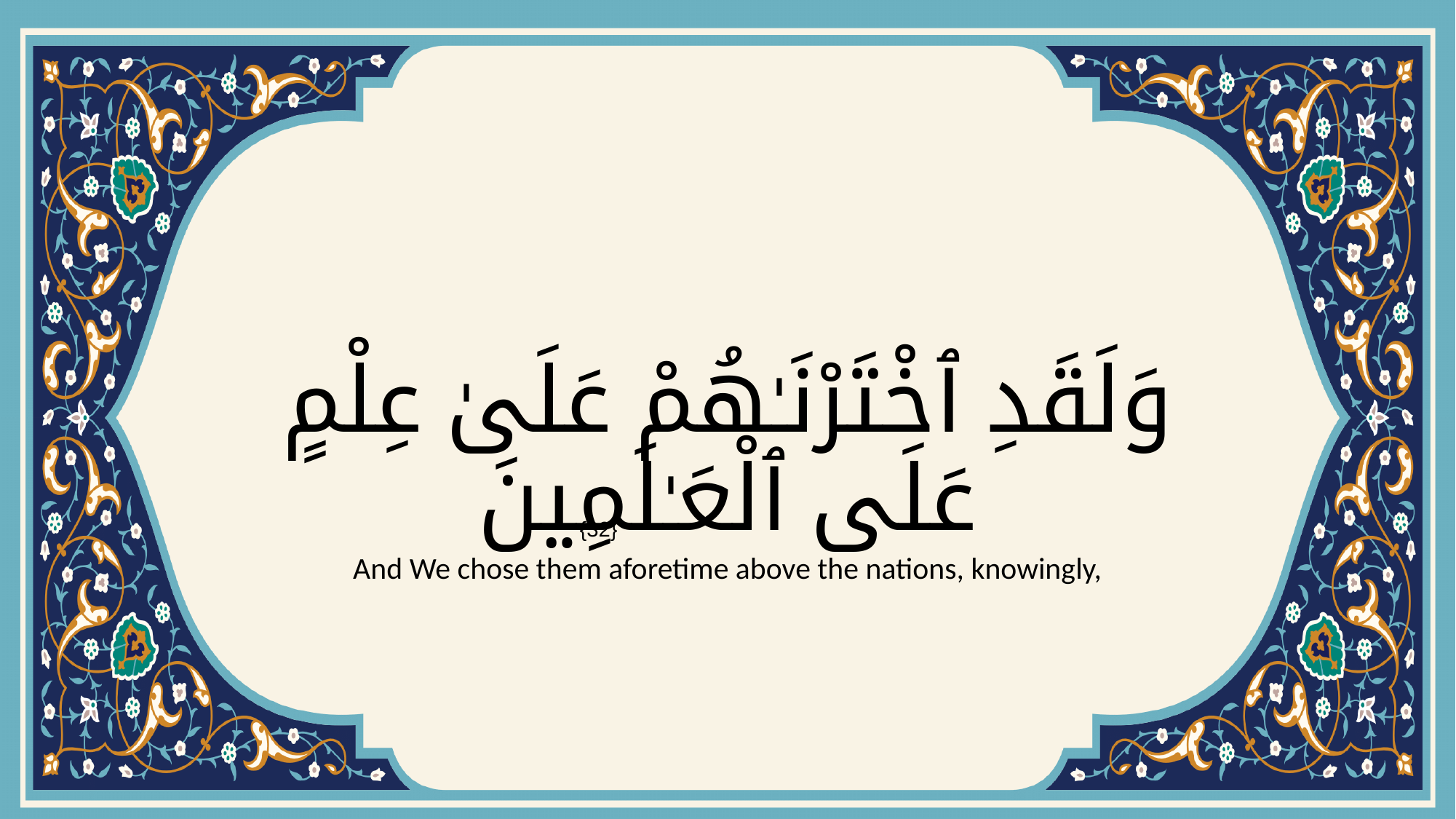

# وَلَقَدِ ٱخْتَرْنَـٰهُمْ عَلَىٰ عِلْمٍ عَلَى ٱلْعَـٰلَمِينَ
{32}
And We chose them aforetime above the nations, knowingly,